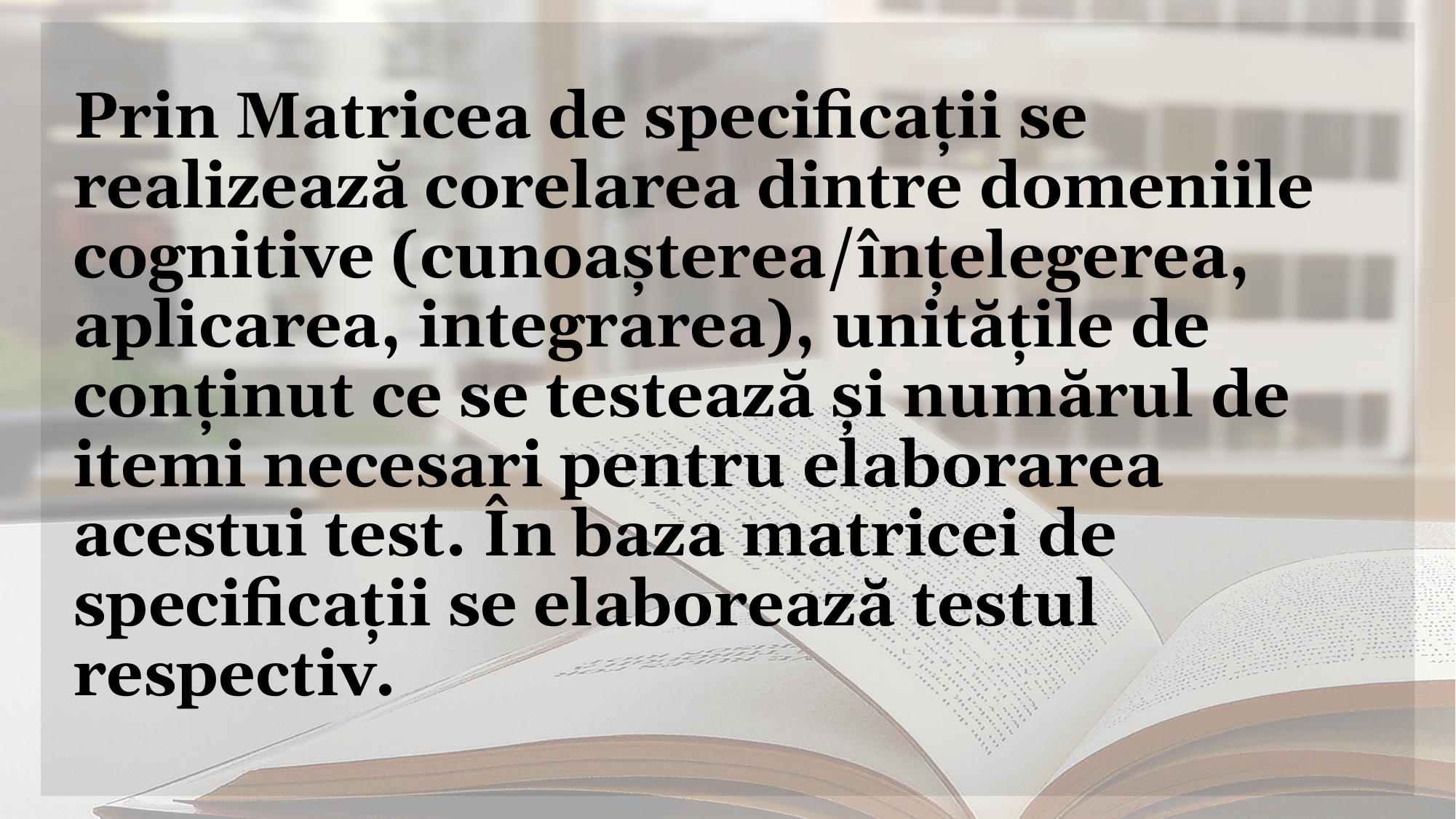

# Prin Matricea de specificații se realizează corelarea dintre domeniile cognitive (cunoașterea/înțelegerea, aplicarea, integrarea), unitățile de conținut ce se testează și numărul de itemi necesari pentru elaborarea acestui test. În baza matricei de specificații se elaborează testul respectiv.